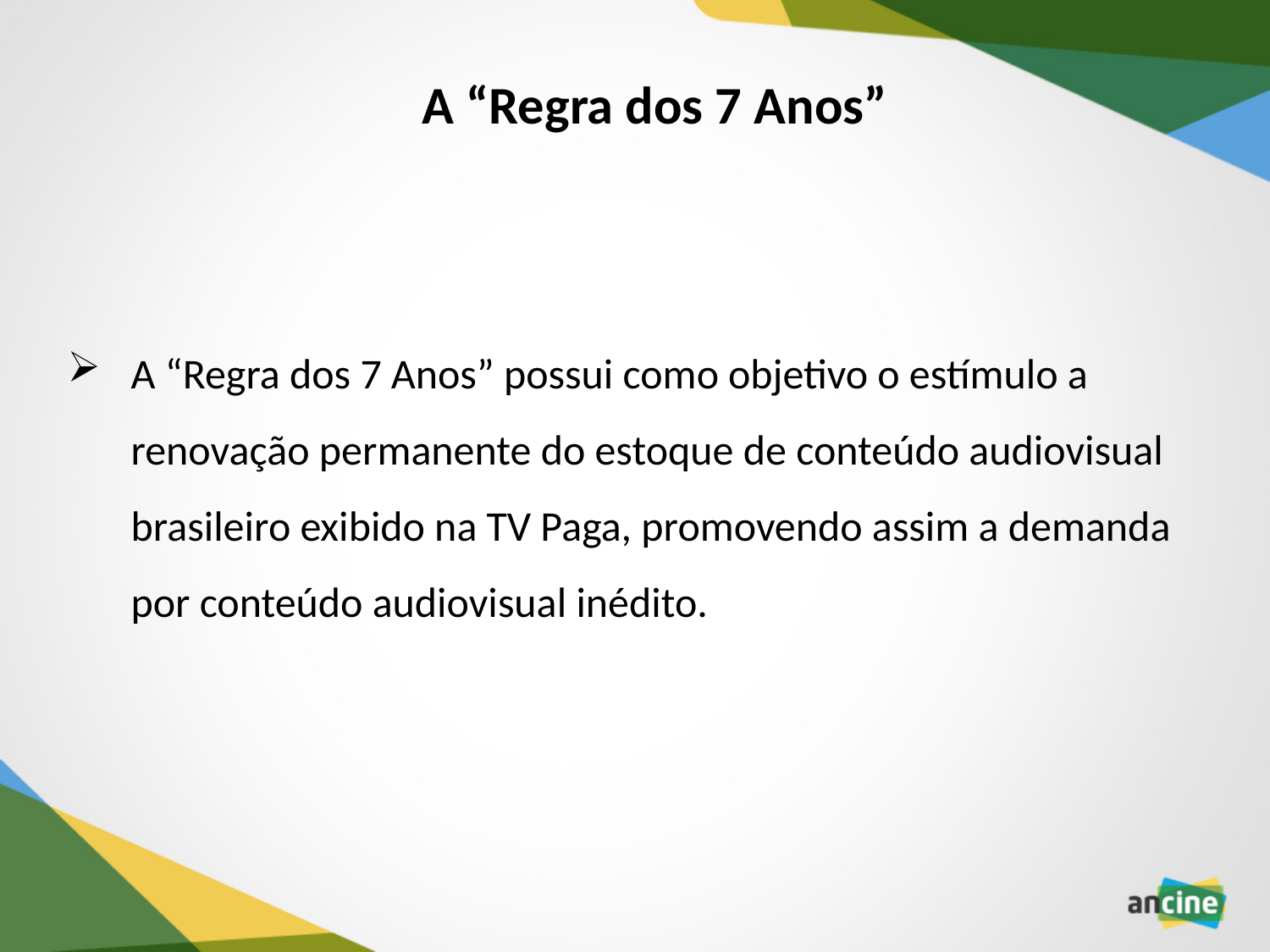

A “Regra dos 7 Anos”

A “Regra dos 7 Anos” possui como objetivo o estímulo a renovação permanente do estoque de conteúdo audiovisual brasileiro exibido na TV Paga, promovendo assim a demanda por conteúdo audiovisual inédito.